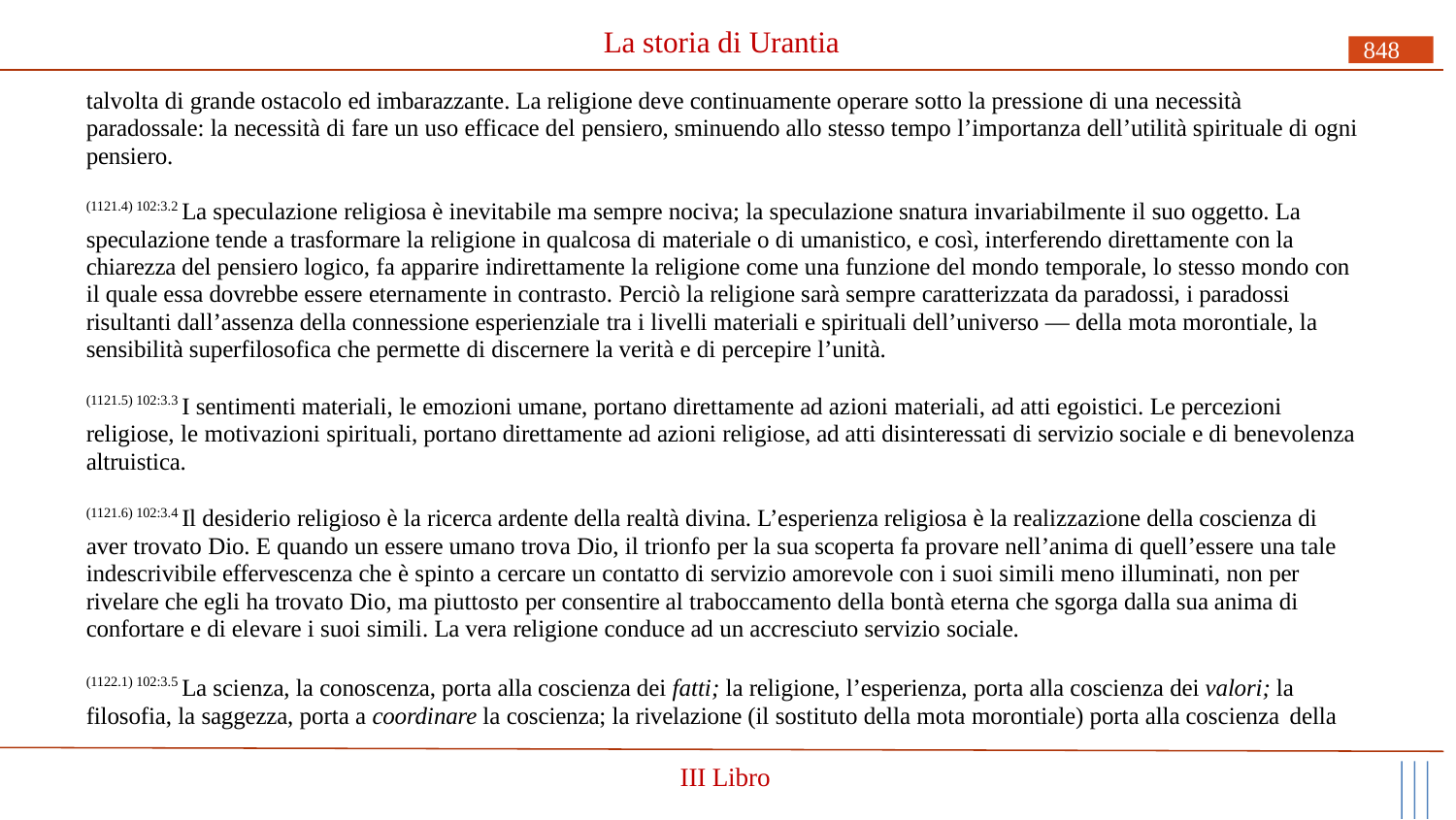

# La storia di Urantia
848

talvolta di grande ostacolo ed imbarazzante. La religione deve continuamente operare sotto la pressione di una necessità  paradossale: la necessità di fare un uso efficace del pensiero, sminuendo allo stesso tempo l’importanza dell’utilità spirituale di ogni  pensiero.

(1121.4) 102:3.2 La speculazione religiosa è inevitabile ma sempre nociva; la speculazione snatura invariabilmente il suo oggetto. La  speculazione tende a trasformare la religione in qualcosa di materiale o di umanistico, e così, interferendo direttamente con la  chiarezza del pensiero logico, fa apparire indirettamente la religione come una funzione del mondo temporale, lo stesso mondo con  il quale essa dovrebbe essere eternamente in contrasto. Perciò la religione sarà sempre caratterizzata da paradossi, i paradossi  risultanti dall’assenza della connessione esperienziale tra i livelli materiali e spirituali dell’universo — della mota morontiale, la  sensibilità superfilosofica che permette di discernere la verità e di percepire l’unità.

(1121.5) 102:3.3 I sentimenti materiali, le emozioni umane, portano direttamente ad azioni materiali, ad atti egoistici. Le percezioni  religiose, le motivazioni spirituali, portano direttamente ad azioni religiose, ad atti disinteressati di servizio sociale e di benevolenza  altruistica.

(1121.6) 102:3.4 Il desiderio religioso è la ricerca ardente della realtà divina. L’esperienza religiosa è la realizzazione della coscienza di  aver trovato Dio. E quando un essere umano trova Dio, il trionfo per la sua scoperta fa provare nell’anima di quell’essere una tale  indescrivibile effervescenza che è spinto a cercare un contatto di servizio amorevole con i suoi simili meno illuminati, non per  rivelare che egli ha trovato Dio, ma piuttosto per consentire al traboccamento della bontà eterna che sgorga dalla sua anima di  confortare e di elevare i suoi simili. La vera religione conduce ad un accresciuto servizio sociale.

(1122.1) 102:3.5 La scienza, la conoscenza, porta alla coscienza dei fatti; la religione, l’esperienza, porta alla coscienza dei valori; la  filosofia, la saggezza, porta a coordinare la coscienza; la rivelazione (il sostituto della mota morontiale) porta alla coscienza della

III Libro